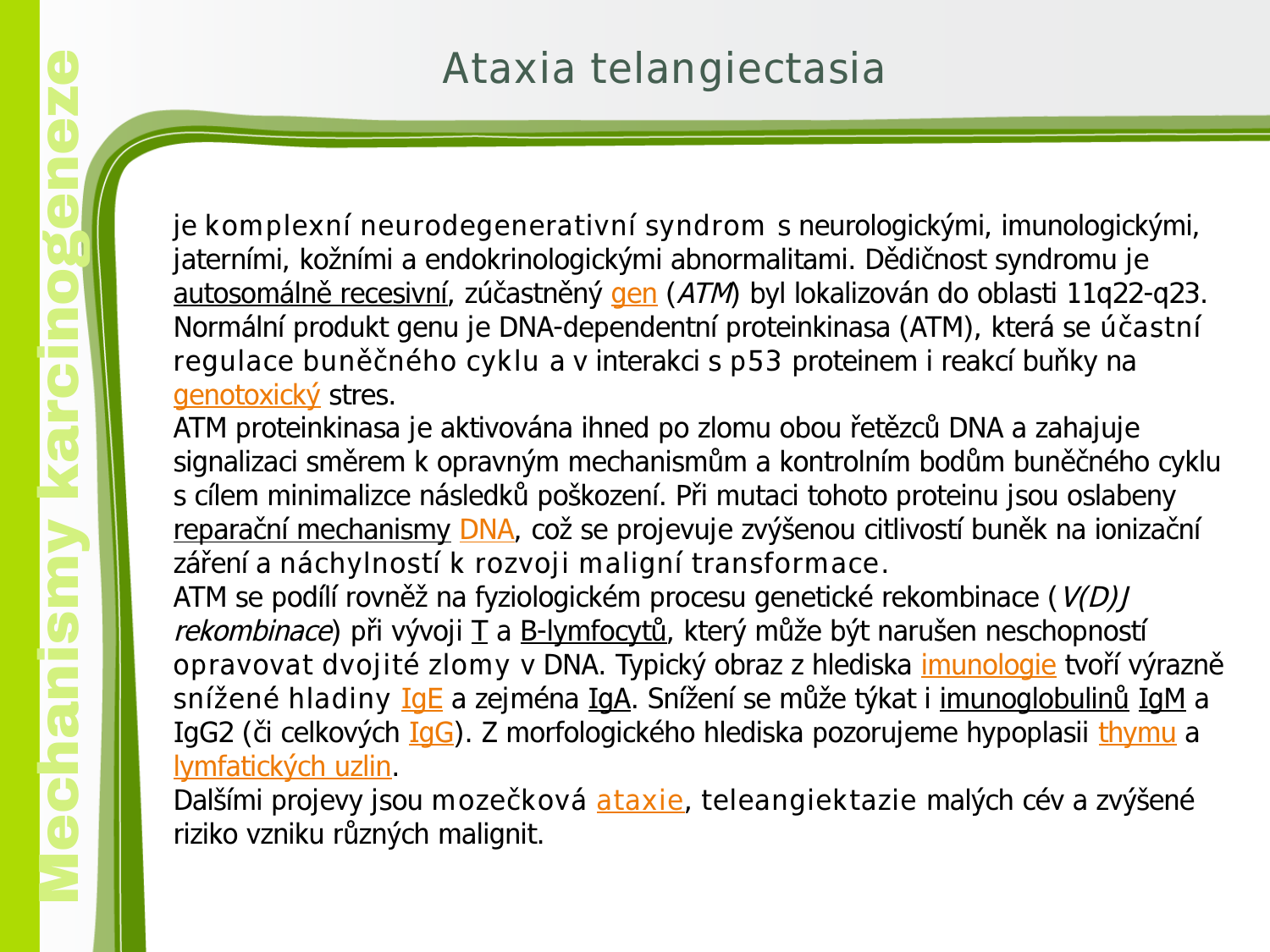

Ataxia telangiectasia

je komplexní neurodegenerativní syndrom s neurologickými, imunologickými, jaterními, kožními a endokrinologickými abnormalitami. Dědičnost syndromu je autosomálně recesivní, zúčastněný gen (ATM) byl lokalizován do oblasti 11q22-q23. Normální produkt genu je DNA-dependentní proteinkinasa (ATM), která se účastní regulace buněčného cyklu a v interakci s p53 proteinem i reakcí buňky na genotoxický stres.
ATM proteinkinasa je aktivována ihned po zlomu obou řetězců DNA a zahajuje signalizaci směrem k opravným mechanismům a kontrolním bodům buněčného cyklu s cílem minimalizce následků poškození. Při mutaci tohoto proteinu jsou oslabeny reparační mechanismy DNA, což se projevuje zvýšenou citlivostí buněk na ionizační záření a náchylností k rozvoji maligní transformace.
ATM se podílí rovněž na fyziologickém procesu genetické rekombinace (V(D)J rekombinace) při vývoji T a B-lymfocytů, který může být narušen neschopností opravovat dvojité zlomy v DNA. Typický obraz z hlediska imunologie tvoří výrazně snížené hladiny IgE a zejména IgA. Snížení se může týkat i imunoglobulinů IgM a IgG2 (či celkových IgG). Z morfologického hlediska pozorujeme hypoplasii thymu a lymfatických uzlin.
Dalšími projevy jsou mozečková ataxie, teleangiektazie malých cév a zvýšené riziko vzniku různých malignit.

35